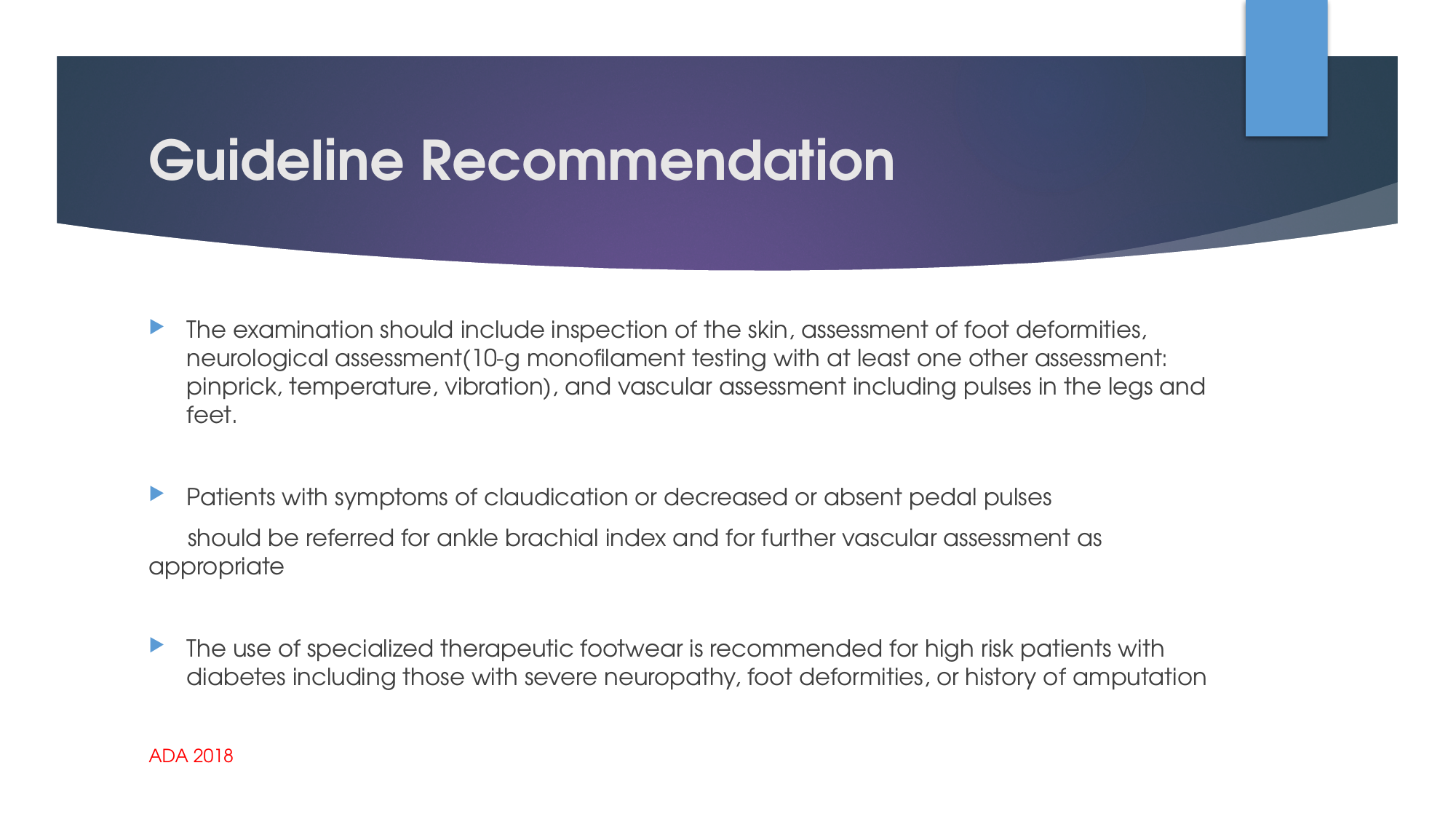

# Guideline Recommendation
The examination should include inspection of the skin, assessment of foot deformities, neurological assessment(10-g monofilament testing with at least one other assessment: pinprick, temperature, vibration), and vascular assessment including pulses in the legs and feet.

Patients with symptoms of claudication or decreased or absent pedal pulses
      should be referred for ankle brachial index and for further vascular assessment as          appropriate

The use of specialized therapeutic footwear is recommended for high risk patients with diabetes including those with severe neuropathy, foot deformities, or history of amputation

ADA 2018